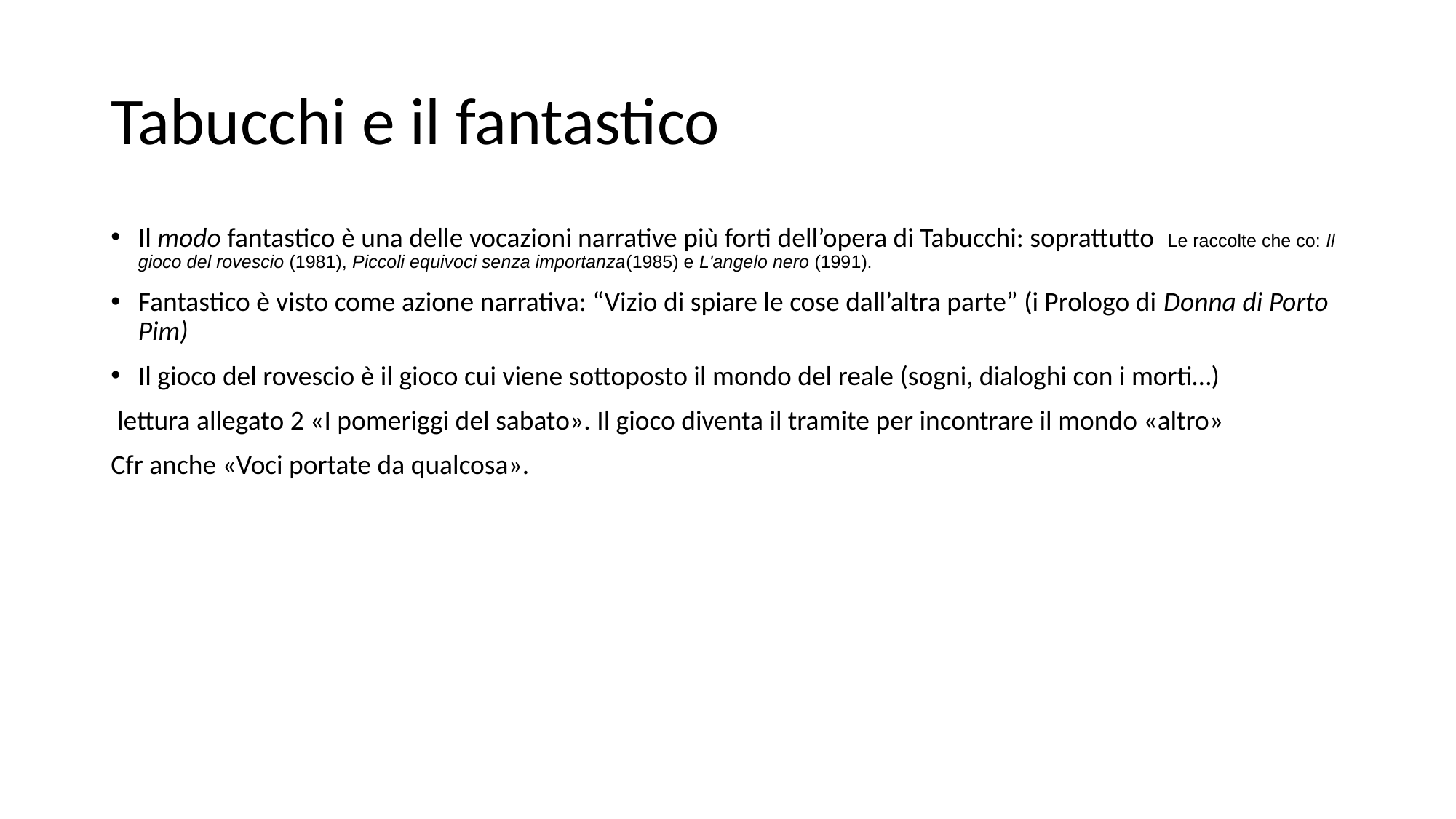

# Tabucchi e il fantastico
Il modo fantastico è una delle vocazioni narrative più forti dell’opera di Tabucchi: soprattutto  Le raccolte che co: Il gioco del rovescio (1981), Piccoli equivoci senza importanza(1985) e L'angelo nero (1991).
Fantastico è visto come azione narrativa: “Vizio di spiare le cose dall’altra parte” (i Prologo di Donna di Porto Pim)
Il gioco del rovescio è il gioco cui viene sottoposto il mondo del reale (sogni, dialoghi con i morti…)
 lettura allegato 2 «I pomeriggi del sabato». Il gioco diventa il tramite per incontrare il mondo «altro»
Cfr anche «Voci portate da qualcosa».